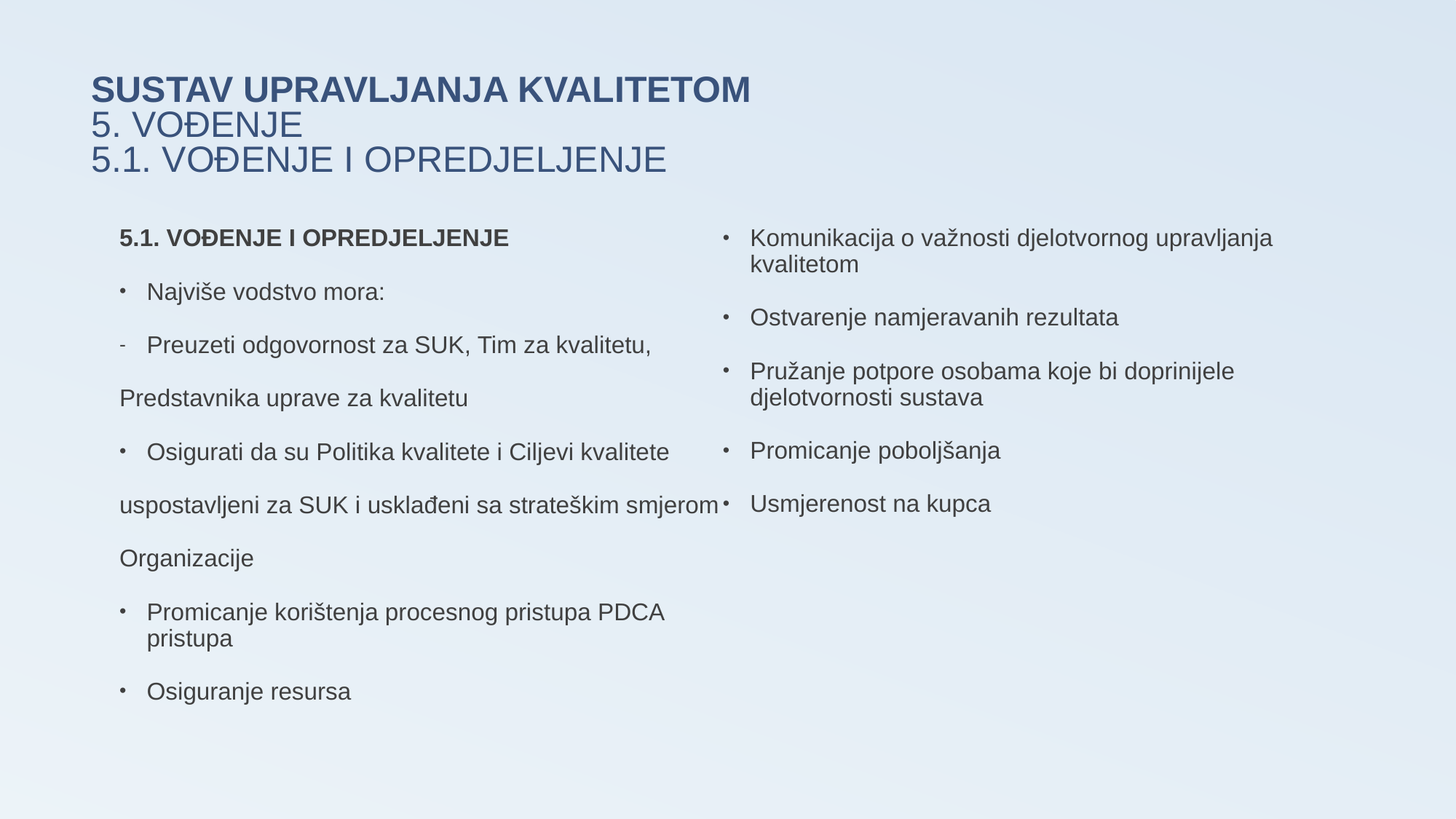

# SUSTAV UPRAVLJANJA KVALITETOM 5. VOĐENJE 5.1. VOĐENJE I OPREDJELJENJE
5.1. VOĐENJE I OPREDJELJENJE
Najviše vodstvo mora:
Preuzeti odgovornost za SUK, Tim za kvalitetu,
Predstavnika uprave za kvalitetu
Osigurati da su Politika kvalitete i Ciljevi kvalitete
uspostavljeni za SUK i usklađeni sa strateškim smjerom
Organizacije
Promicanje korištenja procesnog pristupa PDCA pristupa
Osiguranje resursa
Komunikacija o važnosti djelotvornog upravljanja kvalitetom
Ostvarenje namjeravanih rezultata
Pružanje potpore osobama koje bi doprinijele djelotvornosti sustava
Promicanje poboljšanja
Usmjerenost na kupca